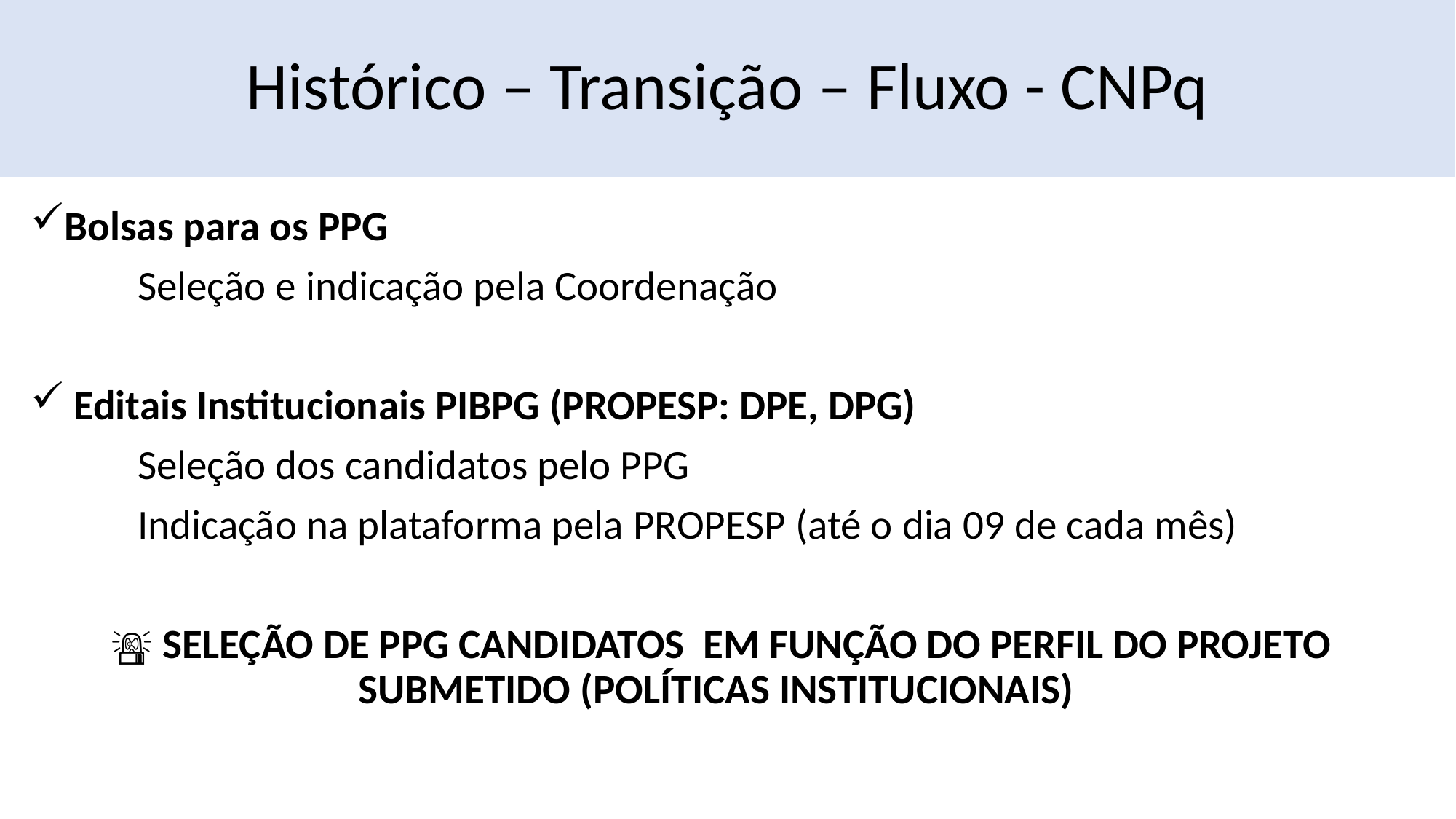

# Histórico – Transição – Fluxo - CNPq
Bolsas para os PPG
	Seleção e indicação pela Coordenação

 Editais Institucionais PIBPG (PROPESP: DPE, DPG)
	Seleção dos candidatos pelo PPG
	Indicação na plataforma pela PROPESP (até o dia 09 de cada mês)

🚨 SELEÇÃO DE PPG CANDIDATOS  EM FUNÇÃO DO PERFIL DO PROJETO SUBMETIDO (POLÍTICAS INSTITUCIONAIS)